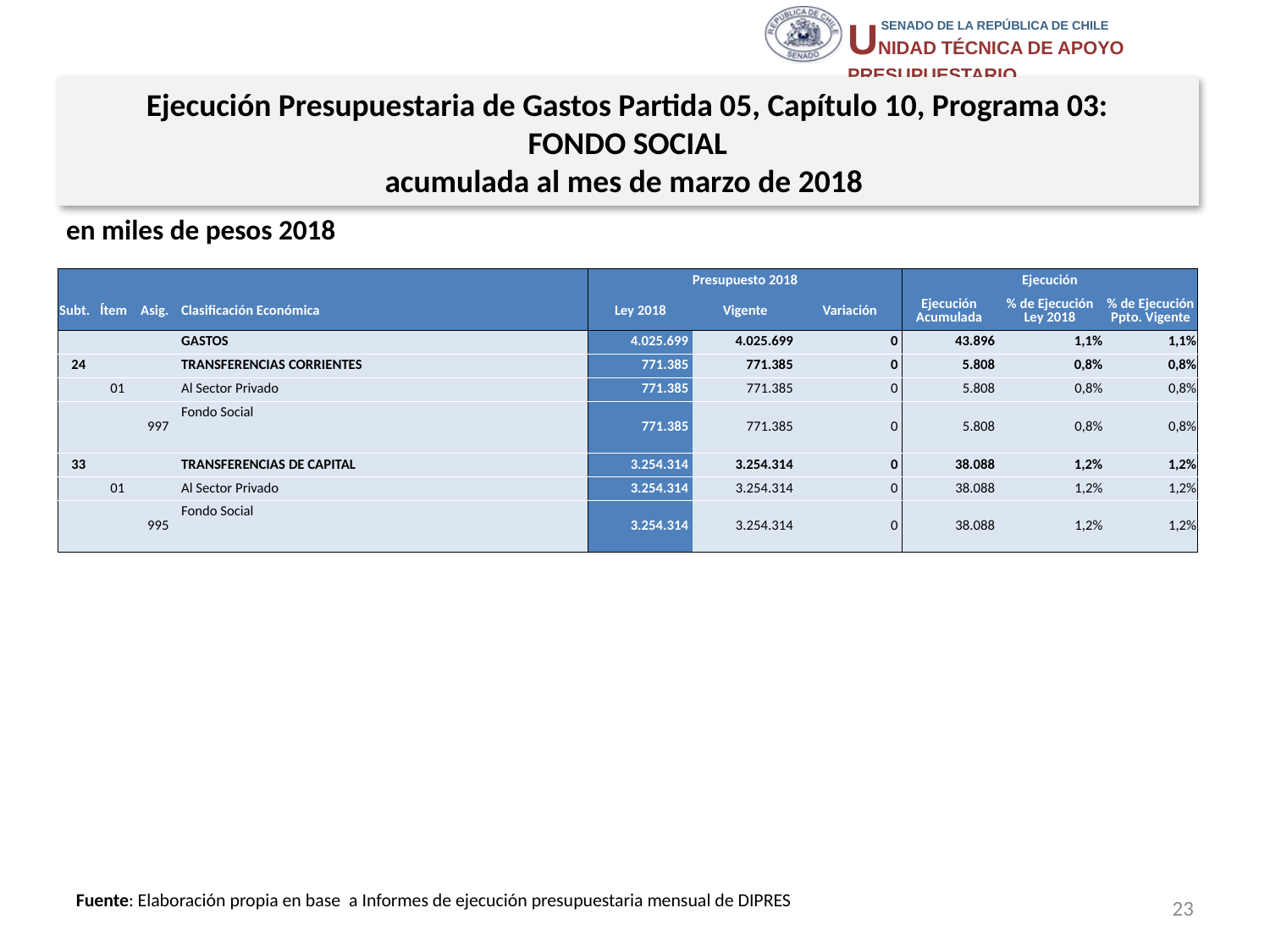

Ejecución Presupuestaria de Gastos Partida 05, Capítulo 10, Programa 03:
FONDO SOCIAL
acumulada al mes de marzo de 2018
en miles de pesos 2018
|  |  |  |  | Presupuesto 2018 |  |  | Ejecución |  |  |
| --- | --- | --- | --- | --- | --- | --- | --- | --- | --- |
| Subt. | Ítem | Asig. | Clasificación Económica | Ley 2018 | Vigente | Variación | Ejecución Acumulada | % de Ejecución Ley 2018 | % de Ejecución Ppto. Vigente |
|  |  |  | GASTOS | 4.025.699 | 4.025.699 | 0 | 43.896 | 1,1% | 1,1% |
| 24 |  |  | TRANSFERENCIAS CORRIENTES | 771.385 | 771.385 | 0 | 5.808 | 0,8% | 0,8% |
|  | 01 |  | Al Sector Privado | 771.385 | 771.385 | 0 | 5.808 | 0,8% | 0,8% |
|  |  | 997 | Fondo Social | 771.385 | 771.385 | 0 | 5.808 | 0,8% | 0,8% |
| 33 |  |  | TRANSFERENCIAS DE CAPITAL | 3.254.314 | 3.254.314 | 0 | 38.088 | 1,2% | 1,2% |
|  | 01 |  | Al Sector Privado | 3.254.314 | 3.254.314 | 0 | 38.088 | 1,2% | 1,2% |
|  |  | 995 | Fondo Social | 3.254.314 | 3.254.314 | 0 | 38.088 | 1,2% | 1,2% |
23